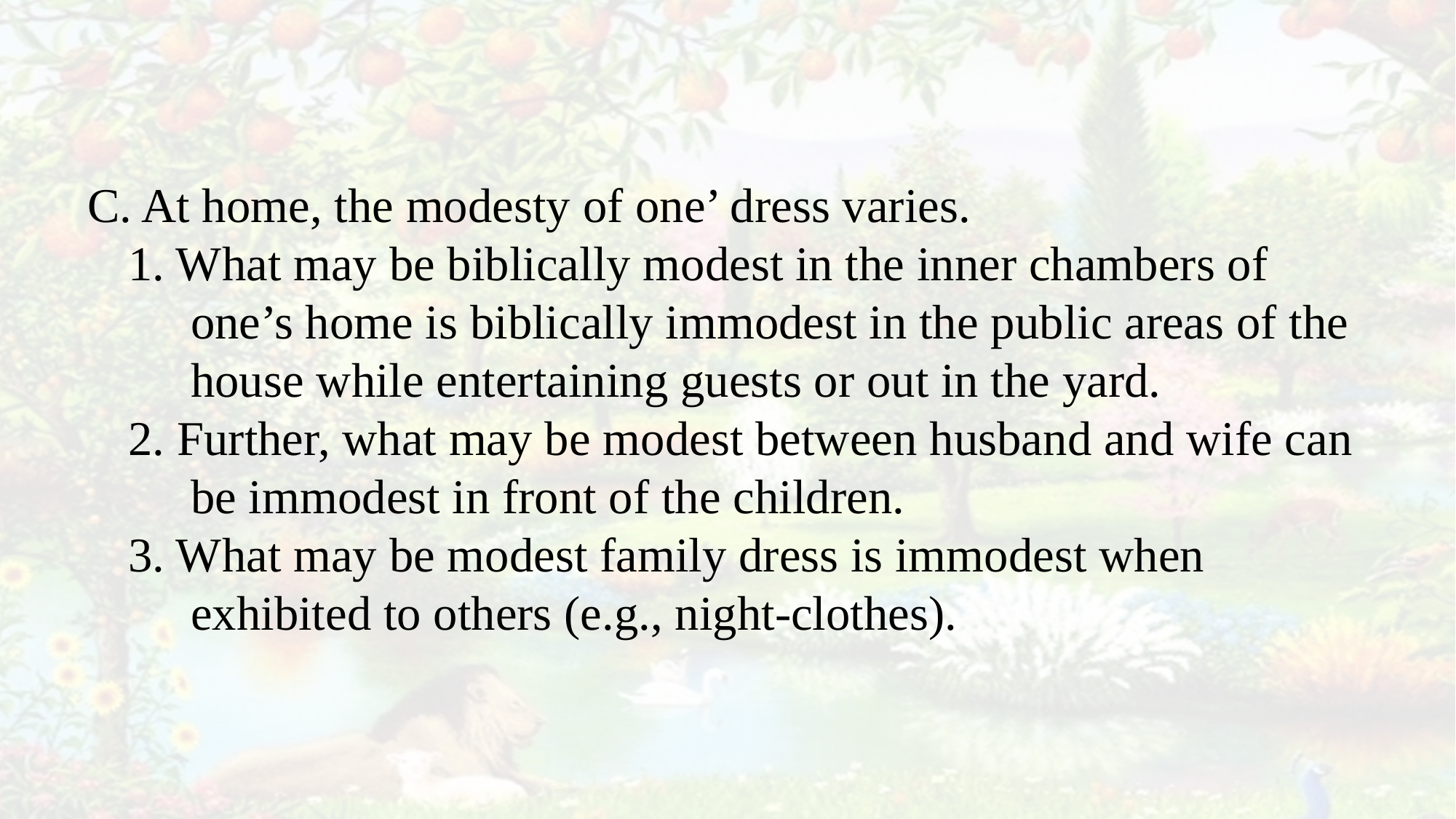

C. At home, the modesty of one’ dress varies.
1. What may be biblically modest in the inner chambers of one’s home is biblically immodest in the public areas of the house while entertaining guests or out in the yard.
2. Further, what may be modest between husband and wife can be immodest in front of the children.
3. What may be modest family dress is immodest when exhibited to others (e.g., night-clothes).